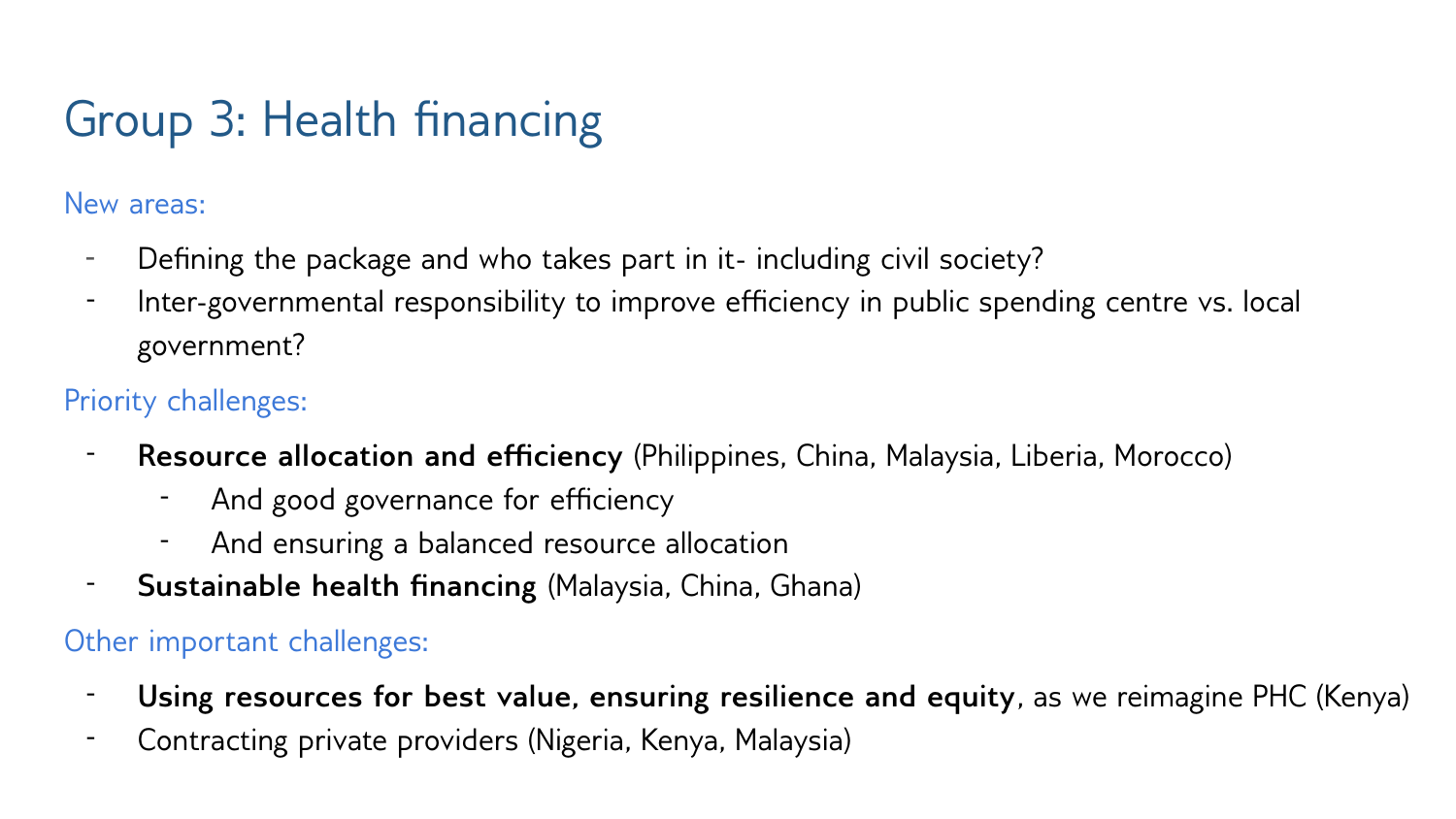

# Group 3: Health financing
New areas:
Defining the package and who takes part in it- including civil society?
Inter-governmental responsibility to improve efficiency in public spending centre vs. local government?
Priority challenges:
Resource allocation and efficiency (Philippines, China, Malaysia, Liberia, Morocco)
And good governance for efficiency
And ensuring a balanced resource allocation
Sustainable health financing (Malaysia, China, Ghana)
Other important challenges:
Using resources for best value, ensuring resilience and equity, as we reimagine PHC (Kenya)
Contracting private providers (Nigeria, Kenya, Malaysia)